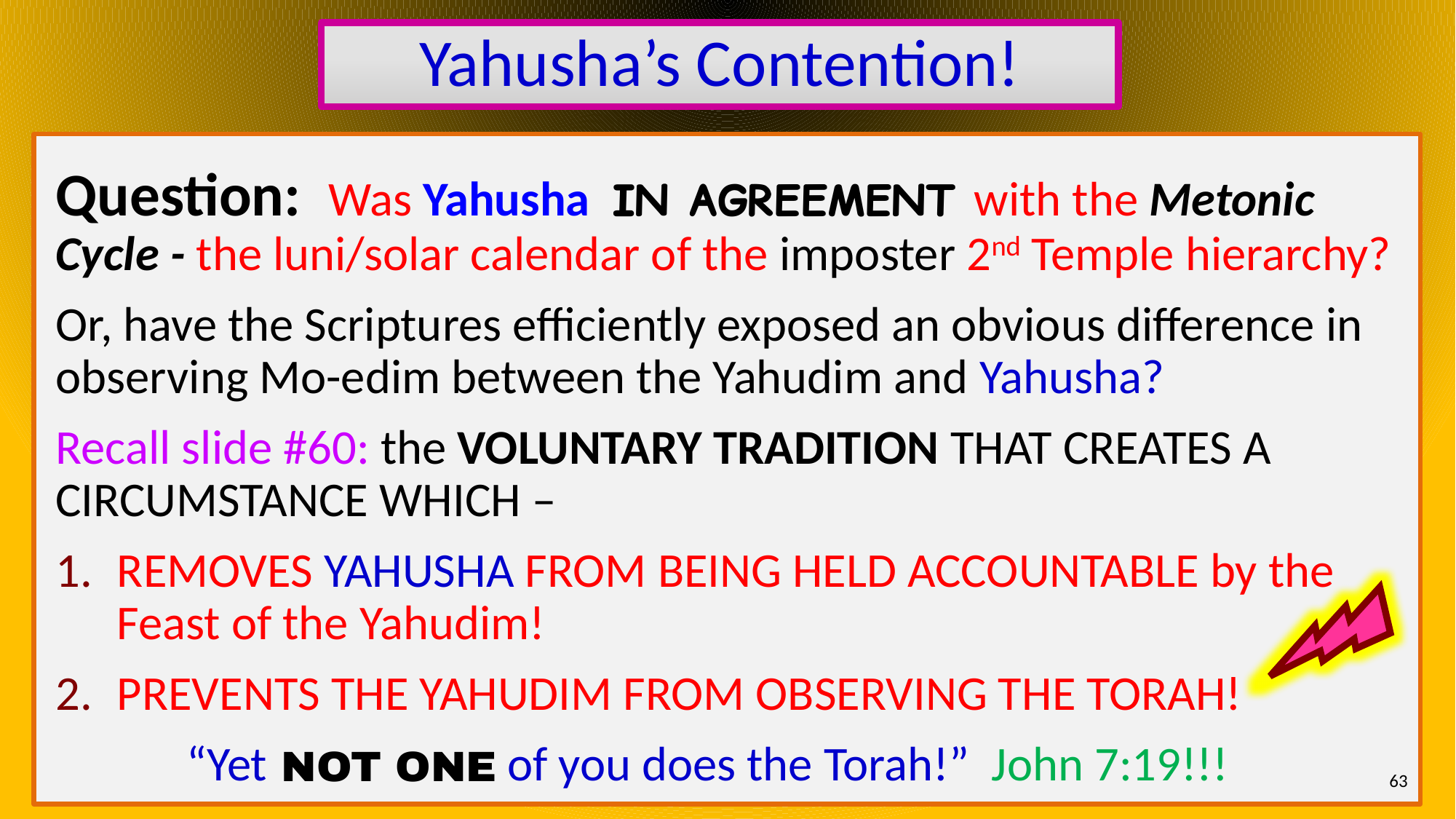

# Yahusha’s Contention!
Question:  Was Yahusha  IN AGREEMENT with the Metonic Cycle - the luni/solar calendar of the imposter 2nd Temple hierarchy?
Or, have the Scriptures efficiently exposed an obvious difference in observing Mo-edim between the Yahudim and Yahusha?
Recall slide #60: the VOLUNTARY TRADITION THAT CREATES A CIRCUMSTANCE WHICH –
REMOVES YAHUSHA FROM BEING HELD ACCOUNTABLE by the Feast of the Yahudim!
PREVENTS THE YAHUDIM FROM OBSERVING THE TORAH!
            “Yet                      of you does the Torah!”  John 7:19!!!

NOT ONE
63